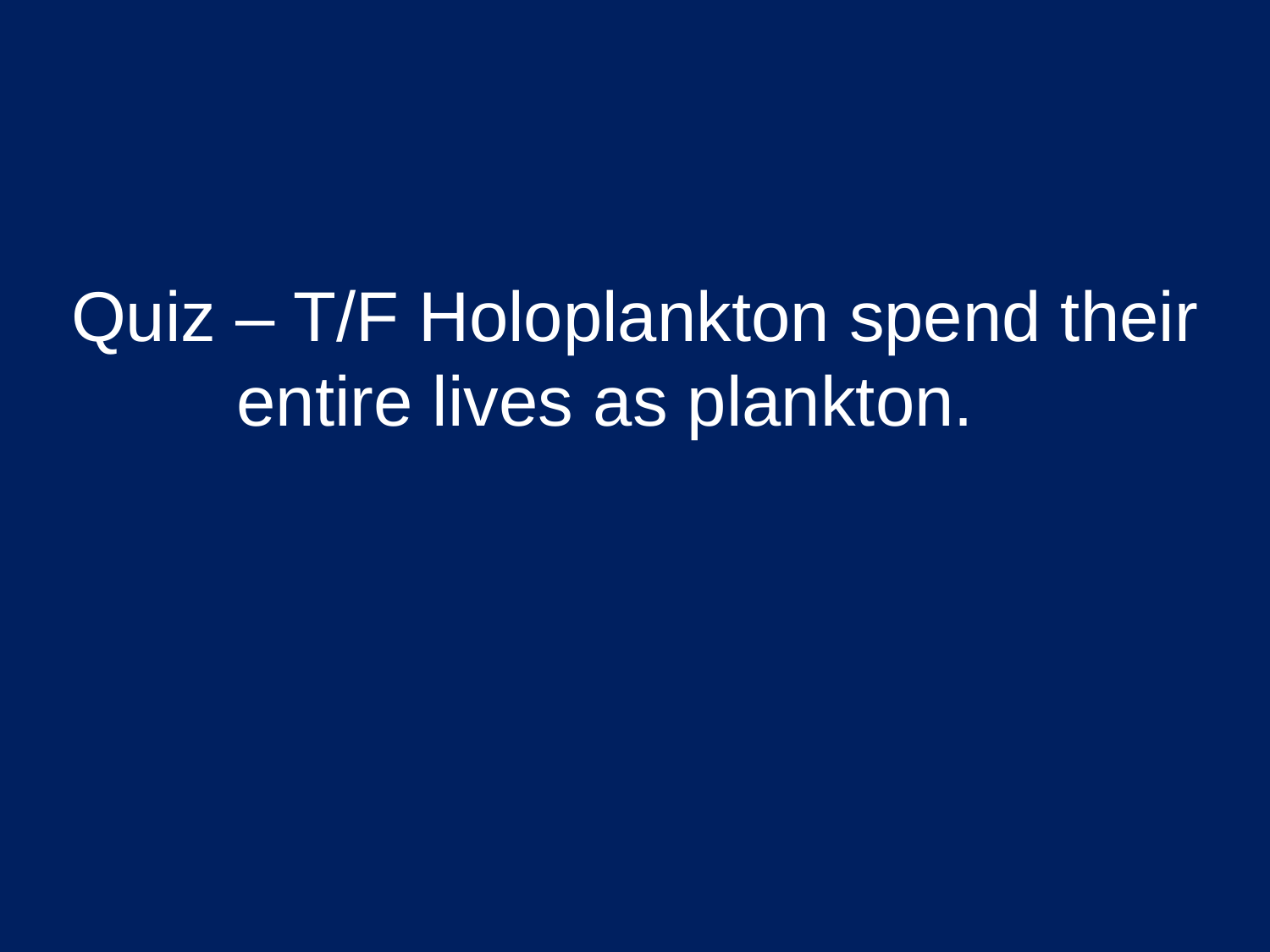

Quiz – T/F Holoplankton spend their entire lives as plankton.